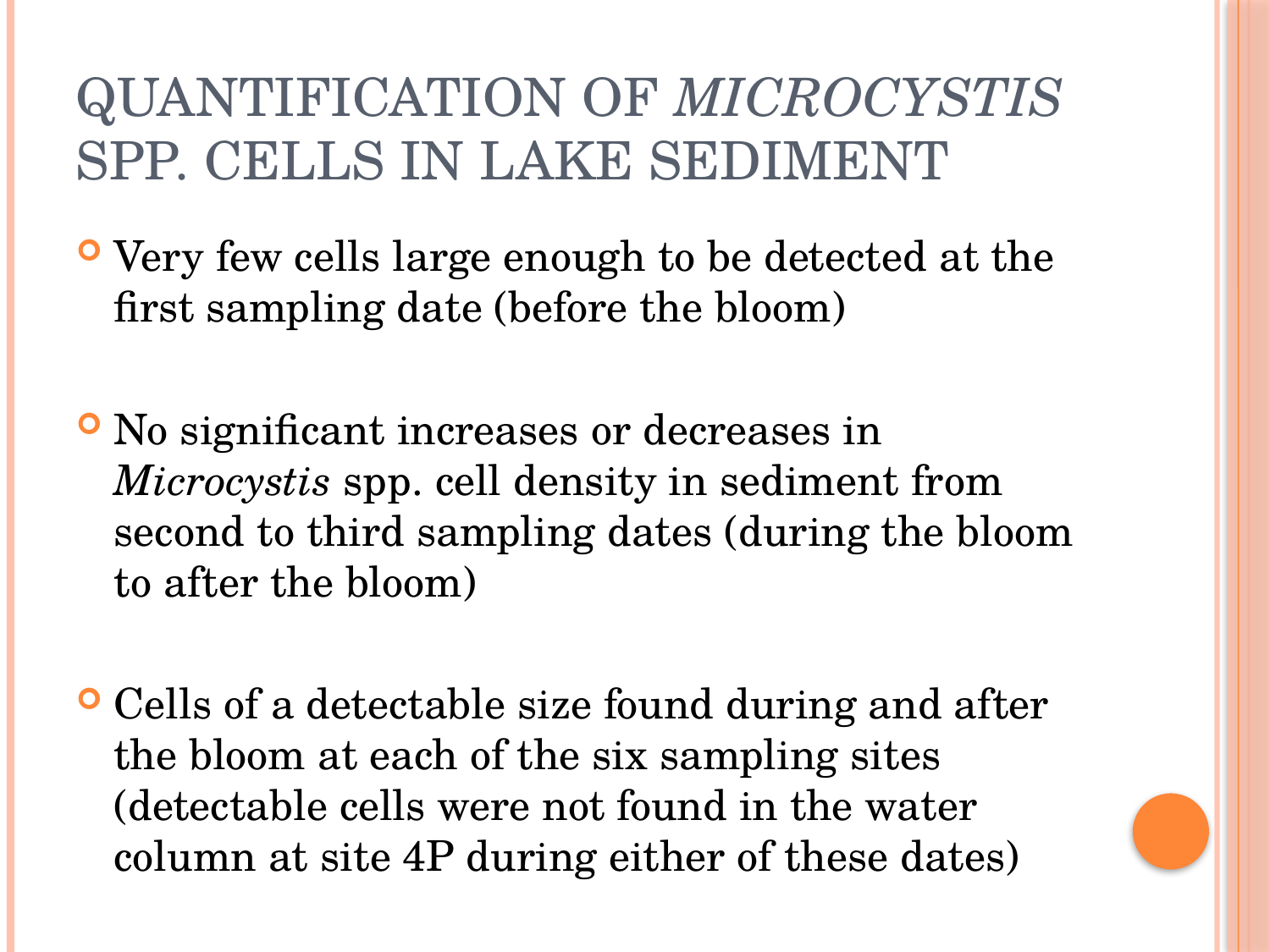

# Quantification of Microcystis spp. Cells in Lake Sediment
Very few cells large enough to be detected at the first sampling date (before the bloom)

No significant increases or decreases in Microcystis spp. cell density in sediment from second to third sampling dates (during the bloom to after the bloom)

Cells of a detectable size found during and after the bloom at each of the six sampling sites (detectable cells were not found in the water column at site 4P during either of these dates)